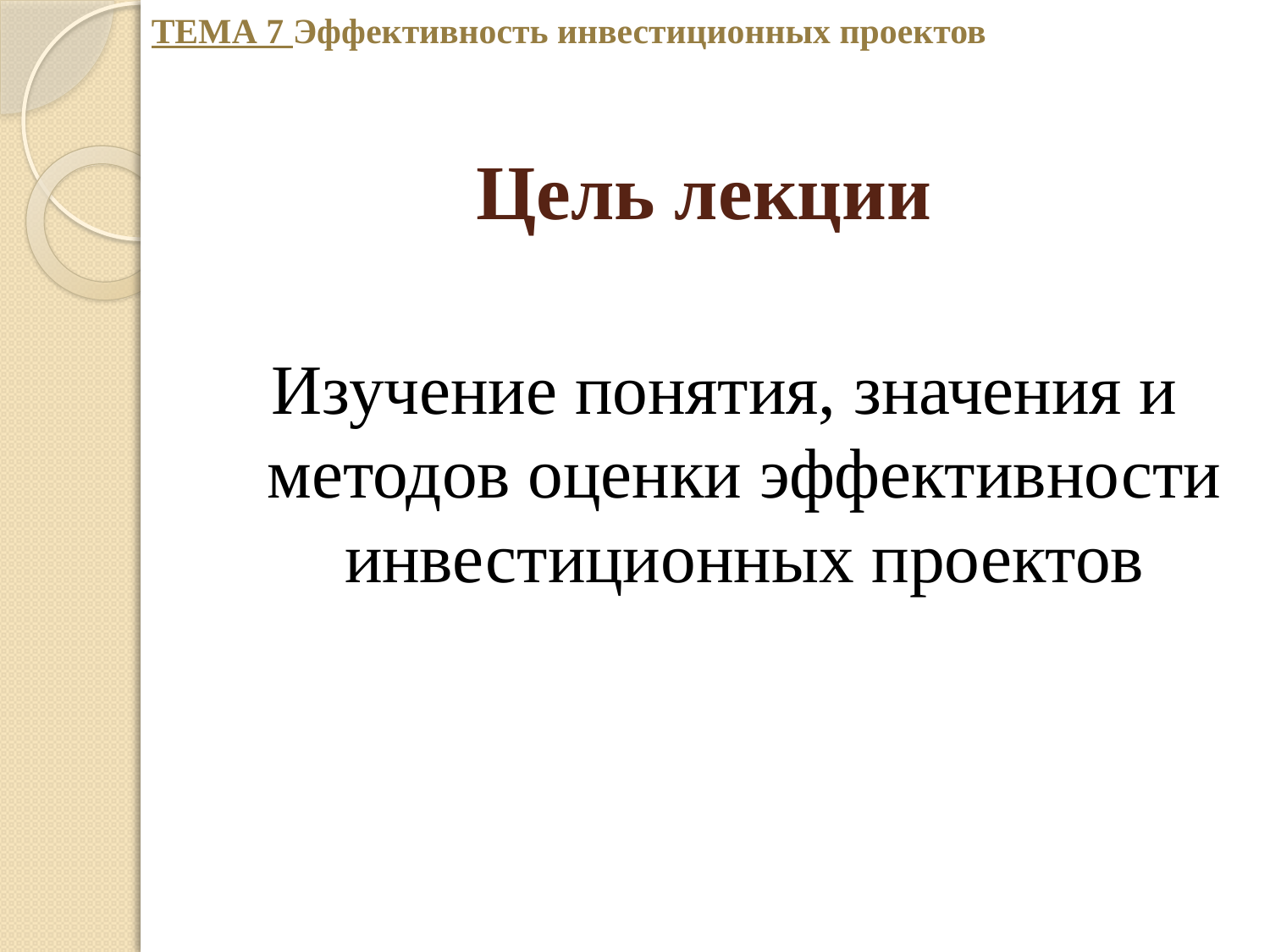

ТЕМА 7 Эффективность инвестиционных проектов
# Цель лекции
Изучение понятия, значения и методов оценки эффективности инвестиционных проектов